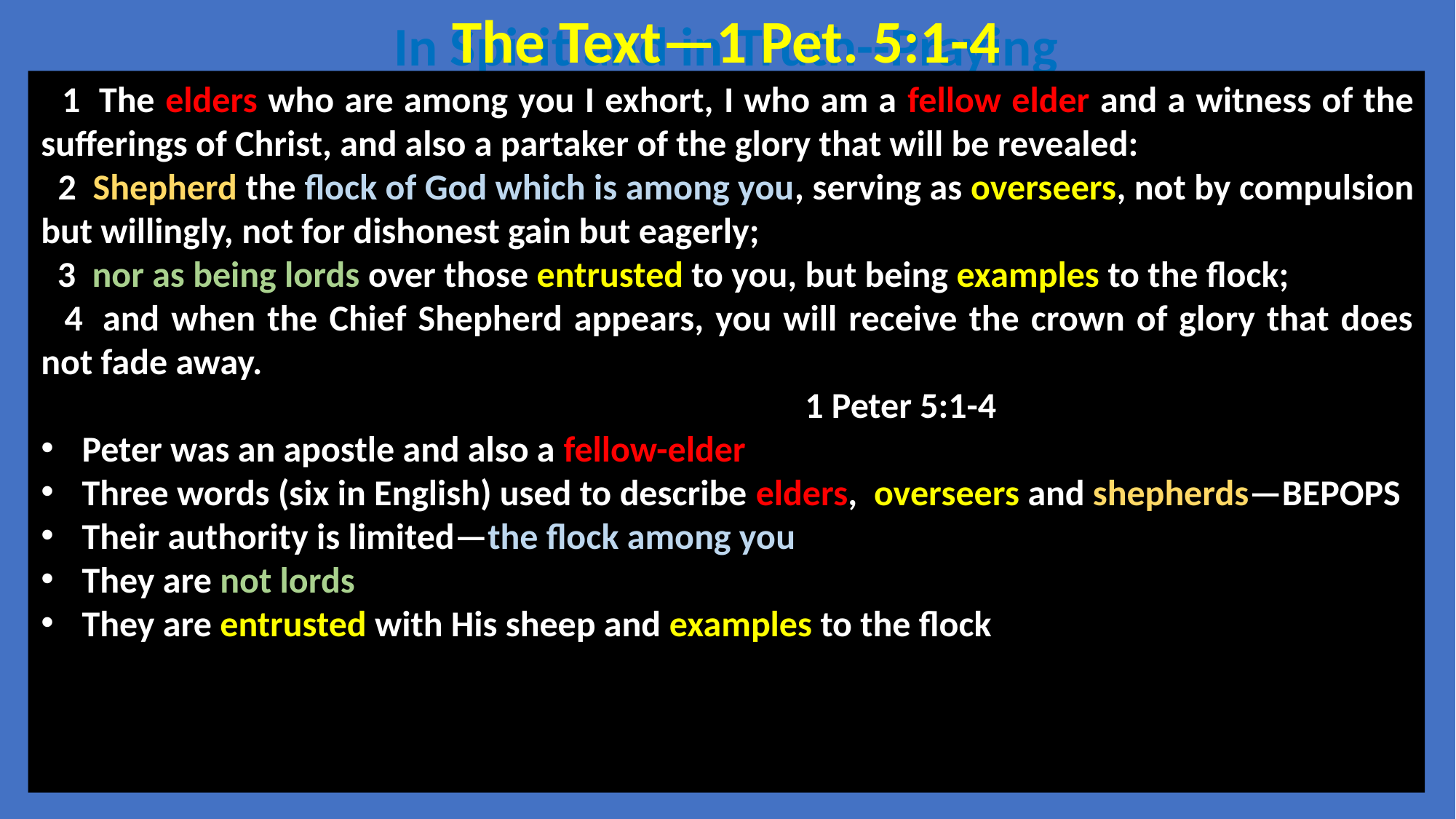

The Text—1 Pet. 5:1-4
In Spirit and in Truth--Praying

  1  The elders who are among you I exhort, I who am a fellow elder and a witness of the sufferings of Christ, and also a partaker of the glory that will be revealed:
  2  Shepherd the flock of God which is among you, serving as overseers, not by compulsion but willingly, not for dishonest gain but eagerly;
  3  nor as being lords over those entrusted to you, but being examples to the flock;
  4  and when the Chief Shepherd appears, you will receive the crown of glory that does not fade away.
							1 Peter 5:1-4
Peter was an apostle and also a fellow-elder
Three words (six in English) used to describe elders,  overseers and shepherds—BEPOPS
Their authority is limited—the flock among you
They are not lords
They are entrusted with His sheep and examples to the flock